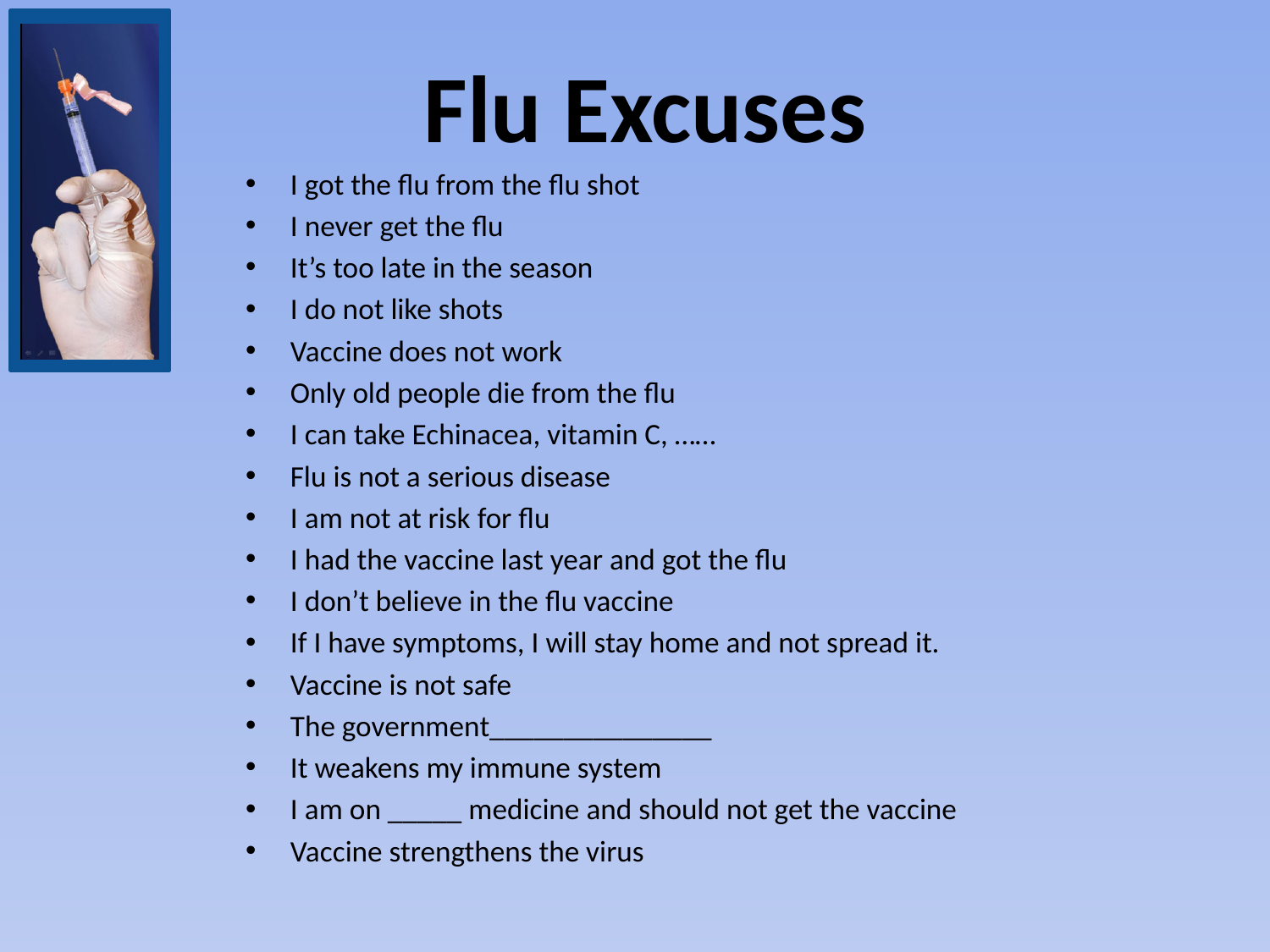

# Flu Excuses
I got the flu from the flu shot
I never get the flu
It’s too late in the season
I do not like shots
Vaccine does not work
Only old people die from the flu
I can take Echinacea, vitamin C, ……
Flu is not a serious disease
I am not at risk for flu
I had the vaccine last year and got the flu
I don’t believe in the flu vaccine
If I have symptoms, I will stay home and not spread it.
Vaccine is not safe
The government_______________
It weakens my immune system
I am on _____ medicine and should not get the vaccine
Vaccine strengthens the virus